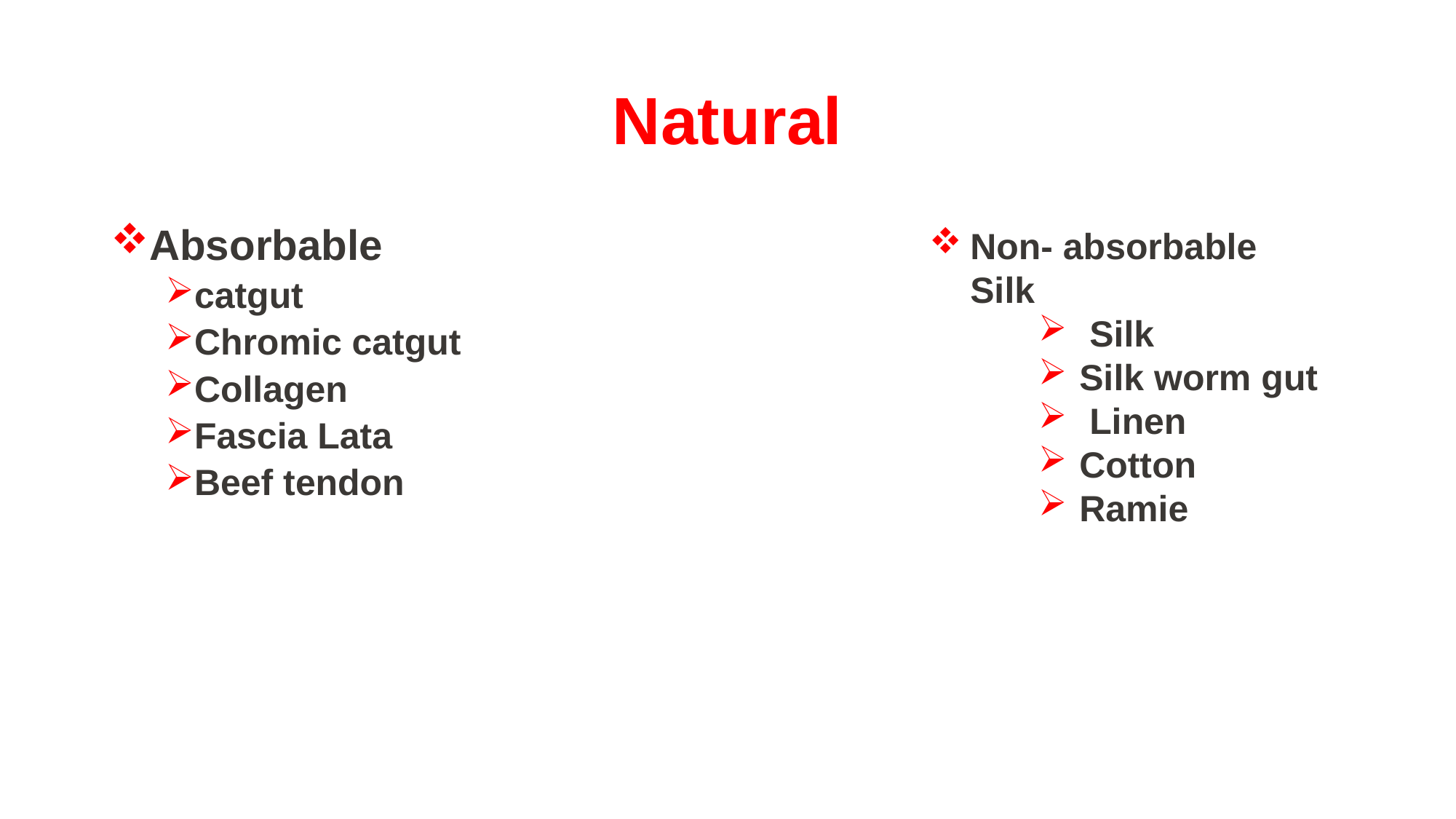

# Natural
Absorbable
catgut
Chromic catgut
Collagen
Fascia Lata
Beef tendon
Non- absorbable Silk
 Silk
Silk worm gut
 Linen
Cotton
Ramie